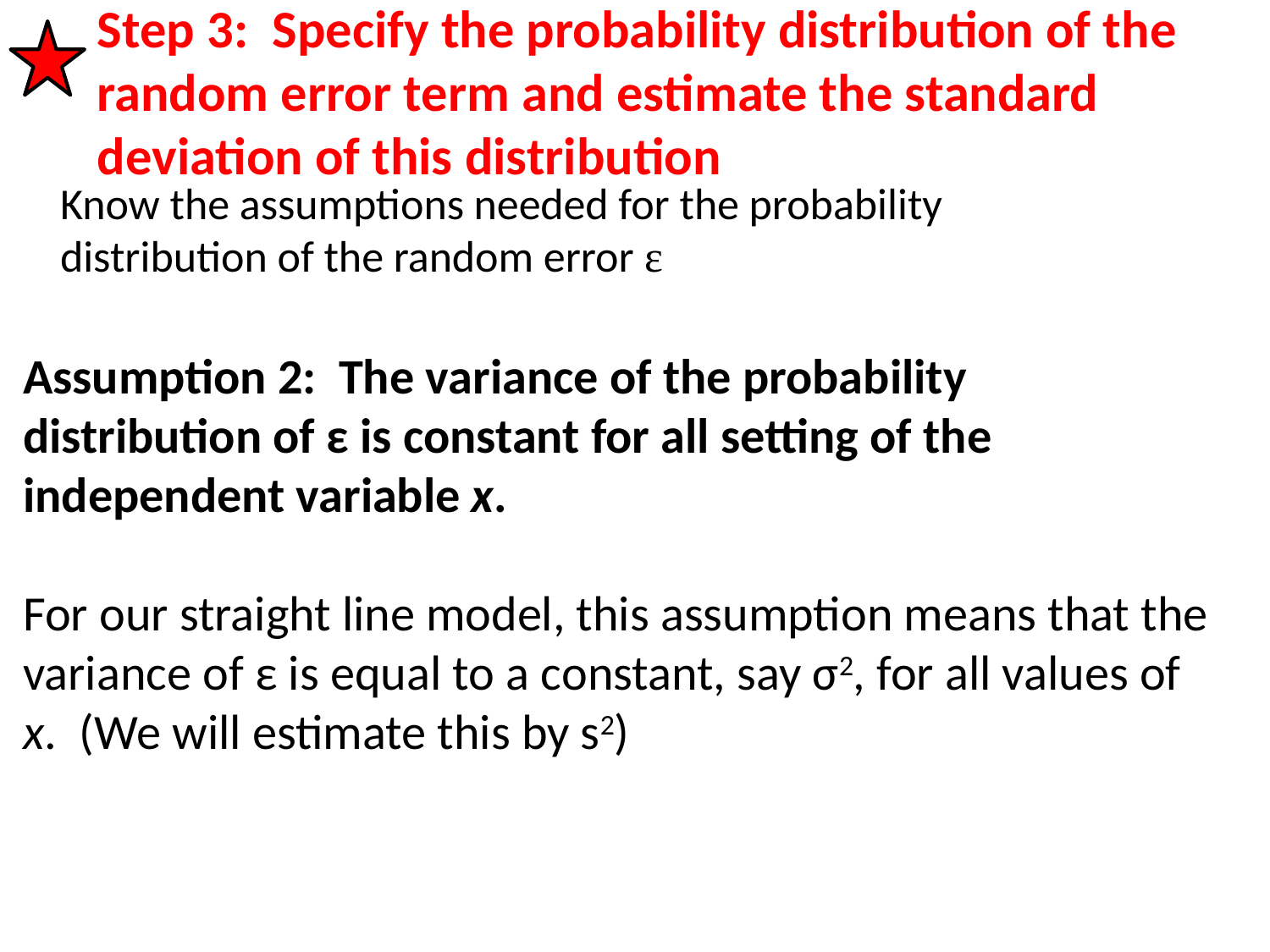

# Step 3:  Specify the probability distribution of the random error term and estimate the standard deviation of this distribution

Know the assumptions needed for the probability distribution of the random error ε
Assumption 2:  The variance of the probability distribution of ε is constant for all setting of the independent variable x.

For our straight line model, this assumption means that the variance of ε is equal to a constant, say σ2, for all values of x.  (We will estimate this by s2)